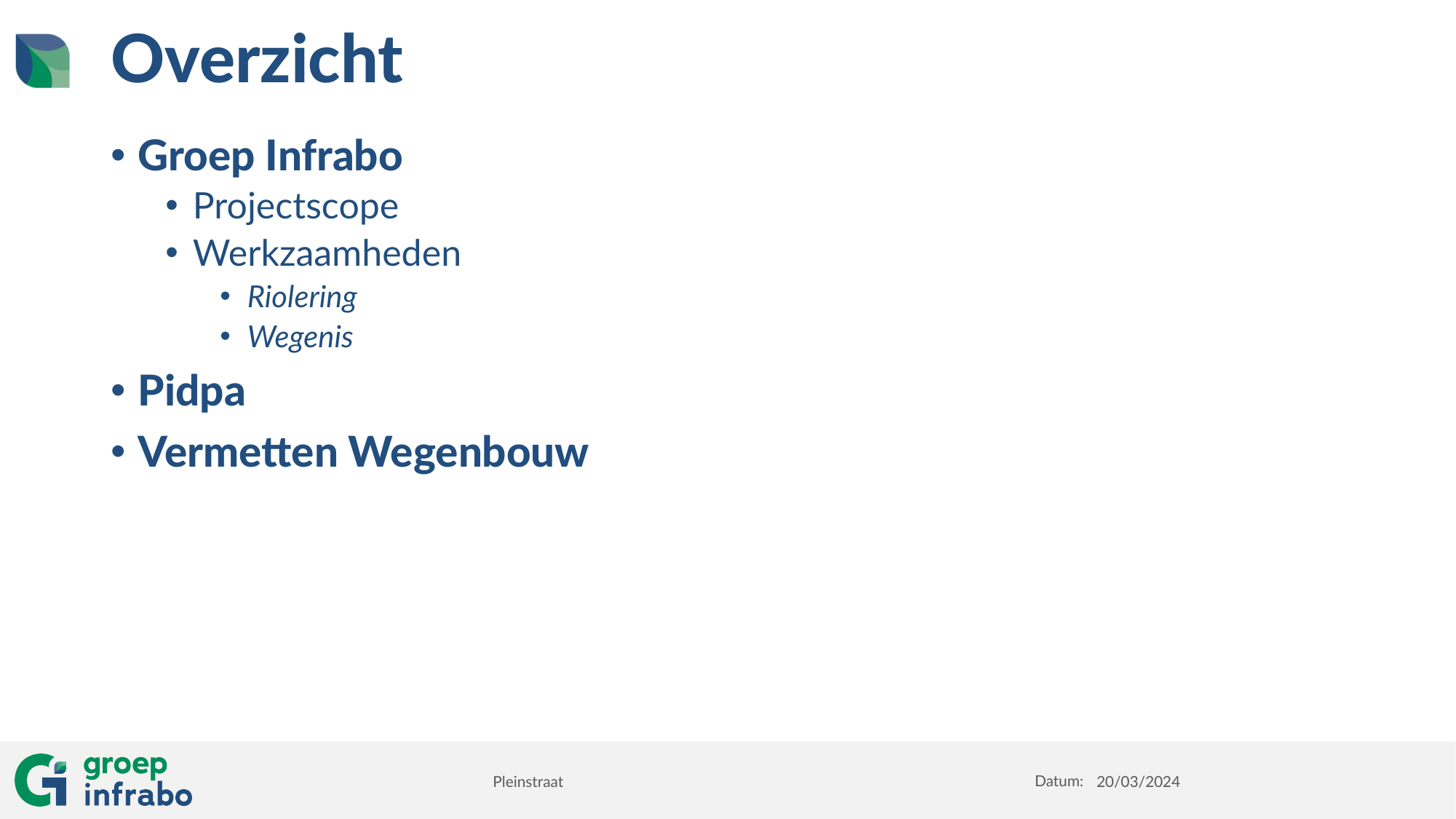

# Overzicht
Groep Infrabo
Projectscope
Werkzaamheden
Riolering
Wegenis
Pidpa
Vermetten Wegenbouw

Pleinstraat
20/03/2024